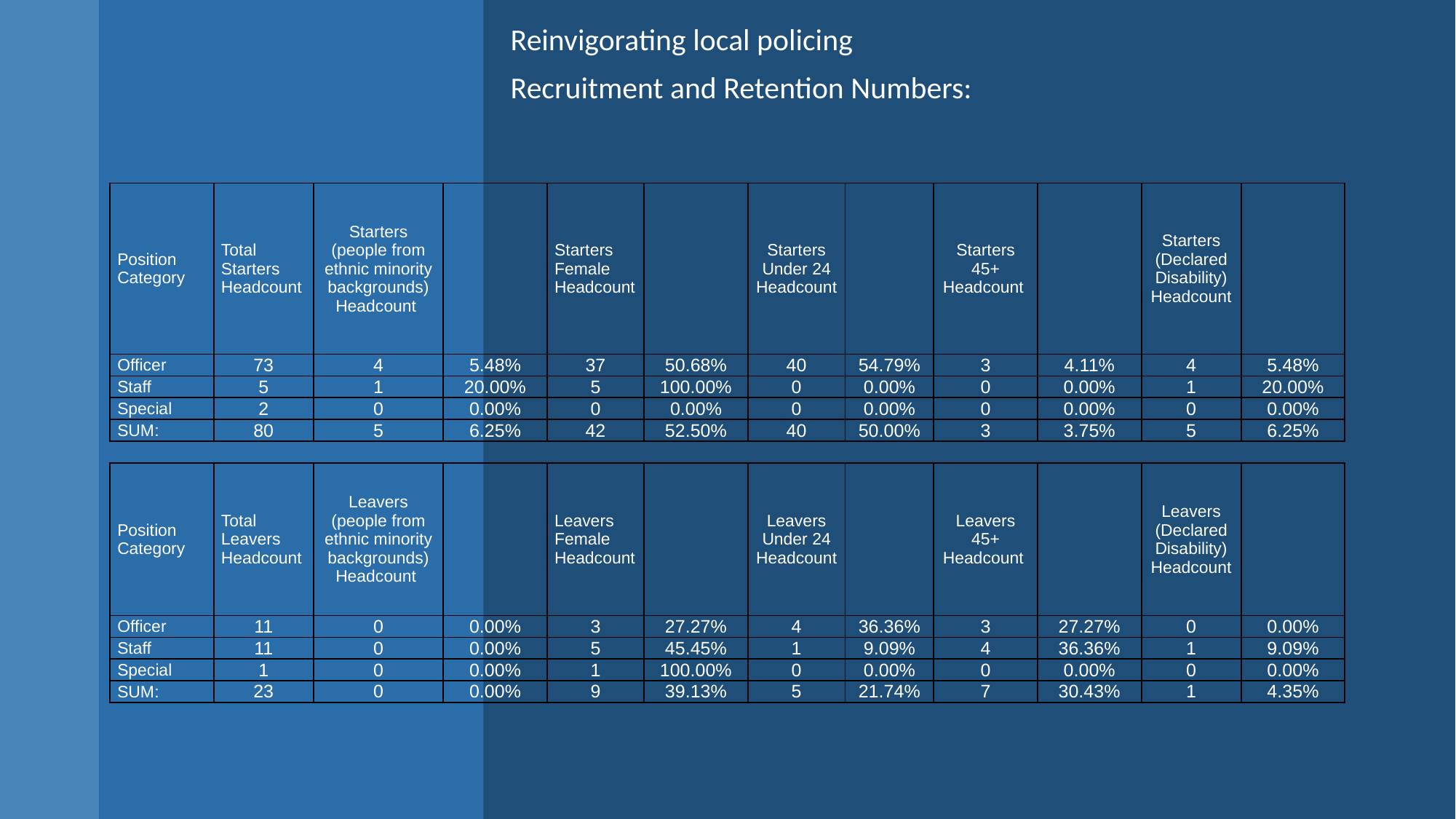

Reinvigorating local policing
Recruitment and Retention Numbers:

| Position Category | Total Starters Headcount | Starters (people from ethnic minority backgrounds) Headcount |  | Starters Female Headcount |  | Starters Under 24 Headcount |  | Starters 45+ Headcount |  | Starters (Declared Disability) Headcount |  |
| --- | --- | --- | --- | --- | --- | --- | --- | --- | --- | --- | --- |
| Officer | 73 | 4 | 5.48% | 37 | 50.68% | 40 | 54.79% | 3 | 4.11% | 4 | 5.48% |
| Staff | 5 | 1 | 20.00% | 5 | 100.00% | 0 | 0.00% | 0 | 0.00% | 1 | 20.00% |
| Special | 2 | 0 | 0.00% | 0 | 0.00% | 0 | 0.00% | 0 | 0.00% | 0 | 0.00% |
| SUM: | 80 | 5 | 6.25% | 42 | 52.50% | 40 | 50.00% | 3 | 3.75% | 5 | 6.25% |
|  |  |  |  |  |  |  |  |  |  |  |  |
| Position Category | Total Leavers Headcount | Leavers (people from ethnic minority backgrounds) Headcount |  | Leavers Female Headcount |  | Leavers Under 24 Headcount |  | Leavers 45+ Headcount |  | Leavers (Declared Disability) Headcount |  |
| Officer | 11 | 0 | 0.00% | 3 | 27.27% | 4 | 36.36% | 3 | 27.27% | 0 | 0.00% |
| Staff | 11 | 0 | 0.00% | 5 | 45.45% | 1 | 9.09% | 4 | 36.36% | 1 | 9.09% |
| Special | 1 | 0 | 0.00% | 1 | 100.00% | 0 | 0.00% | 0 | 0.00% | 0 | 0.00% |
| SUM: | 23 | 0 | 0.00% | 9 | 39.13% | 5 | 21.74% | 7 | 30.43% | 1 | 4.35% |